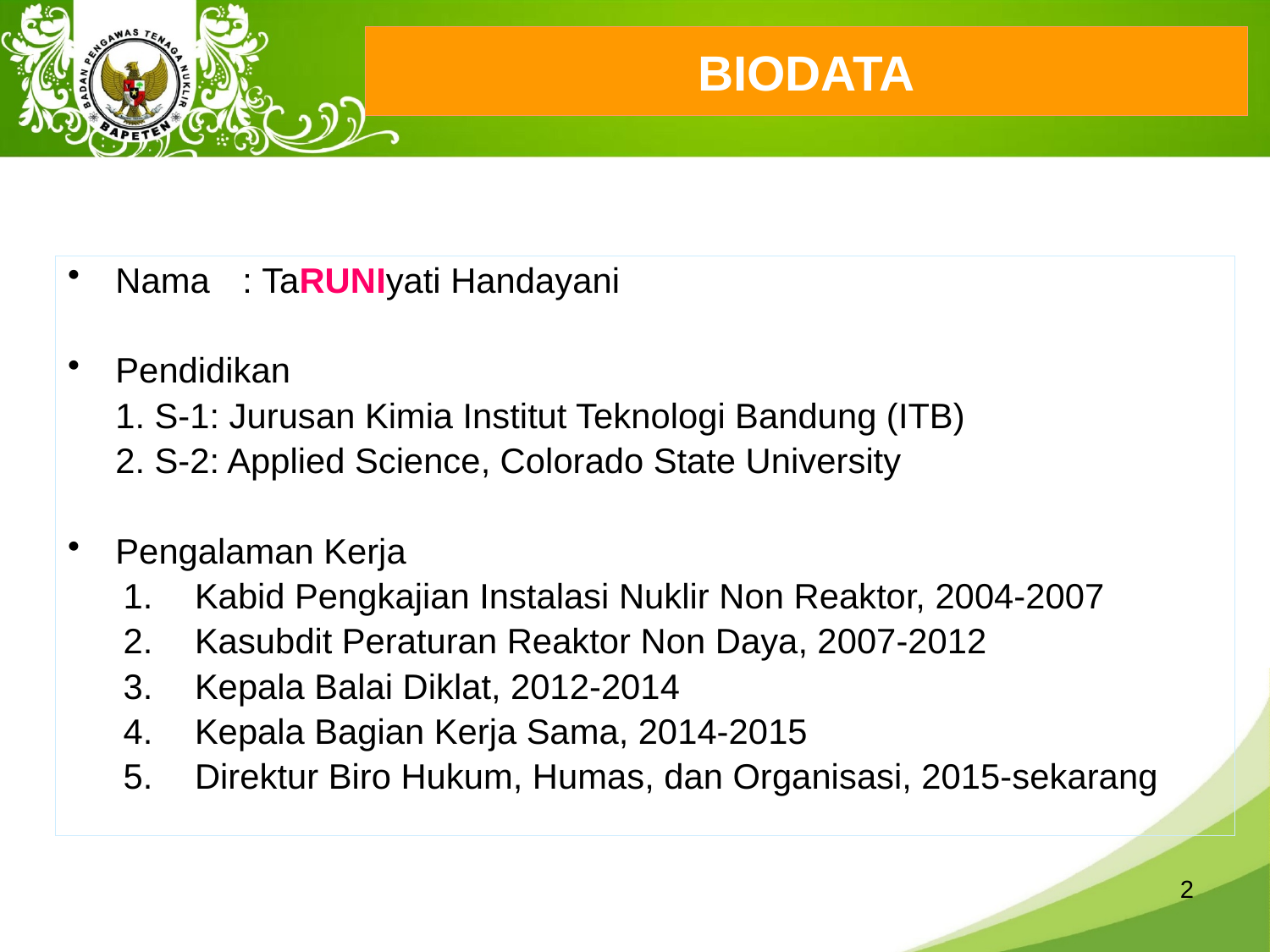

BIODATA
Nama	: TaRUNIyati Handayani

Pendidikan
	1. S-1: Jurusan Kimia Institut Teknologi Bandung (ITB)
	2. S-2: Applied Science, Colorado State University

Pengalaman Kerja
Kabid Pengkajian Instalasi Nuklir Non Reaktor, 2004-2007
Kasubdit Peraturan Reaktor Non Daya, 2007-2012
Kepala Balai Diklat, 2012-2014
Kepala Bagian Kerja Sama, 2014-2015
Direktur Biro Hukum, Humas, dan Organisasi, 2015-sekarang
2